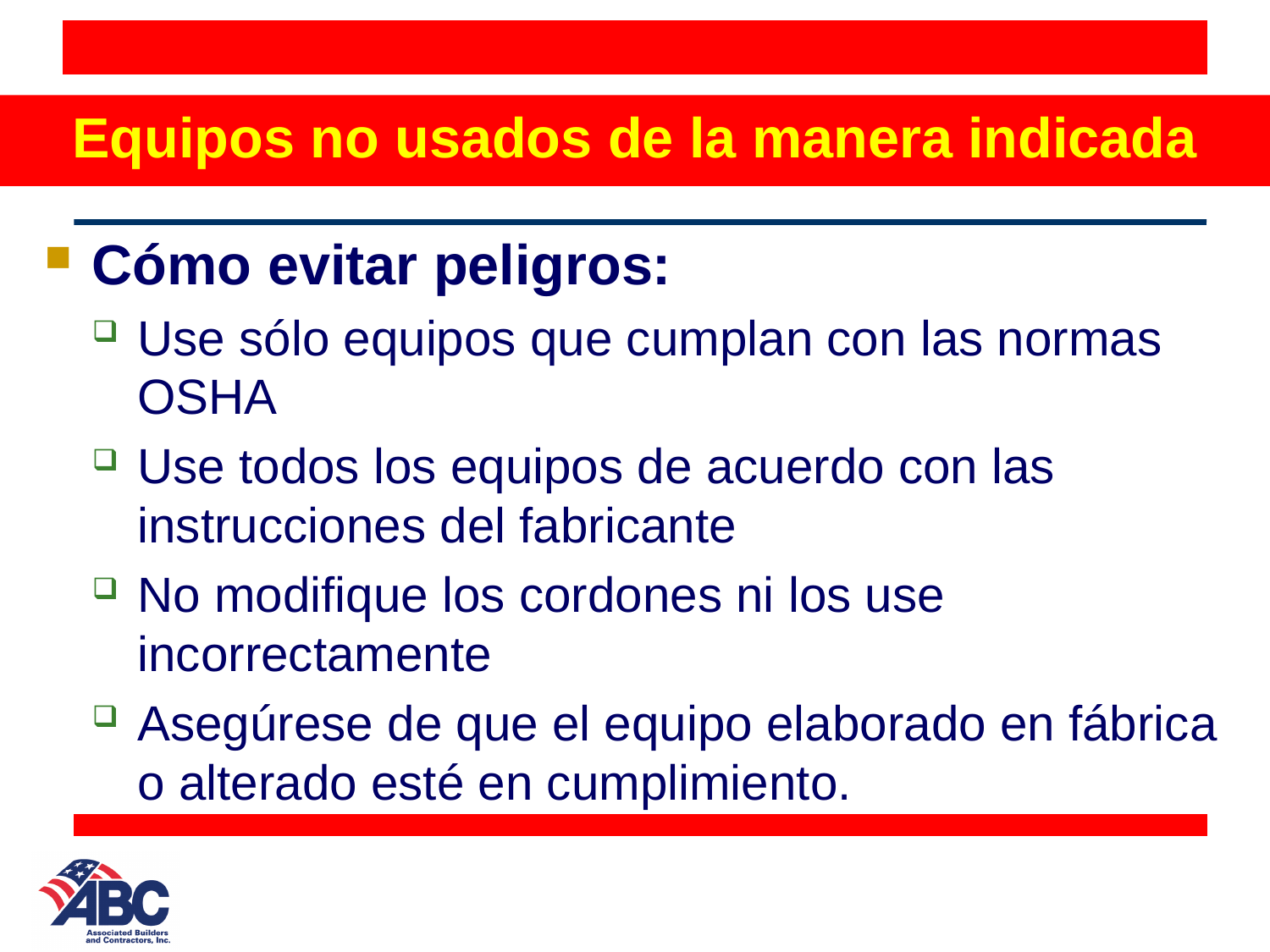

# Equipos no usados de la manera indicada
Cómo evitar peligros:
Use sólo equipos que cumplan con las normas OSHA
Use todos los equipos de acuerdo con las instrucciones del fabricante
No modifique los cordones ni los use incorrectamente
Asegúrese de que el equipo elaborado en fábrica o alterado esté en cumplimiento.